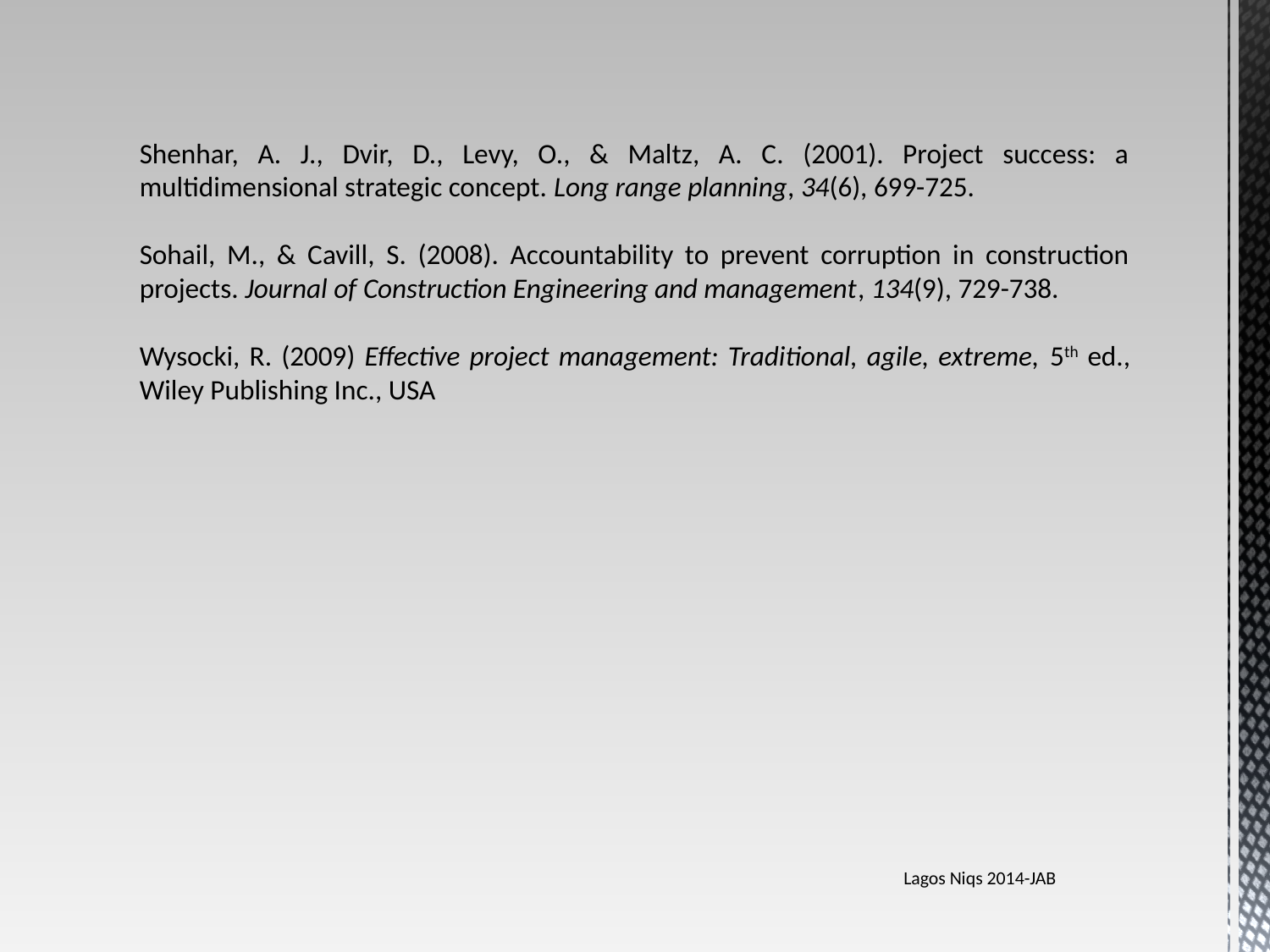

Shenhar, A. J., Dvir, D., Levy, O., & Maltz, A. C. (2001). Project success: a multidimensional strategic concept. Long range planning, 34(6), 699-725.

Sohail, M., & Cavill, S. (2008). Accountability to prevent corruption in construction projects. Journal of Construction Engineering and management, 134(9), 729-738.

Wysocki, R. (2009) Effective project management: Traditional, agile, extreme, 5th ed., Wiley Publishing Inc., USA

Lagos Niqs 2014-JAB